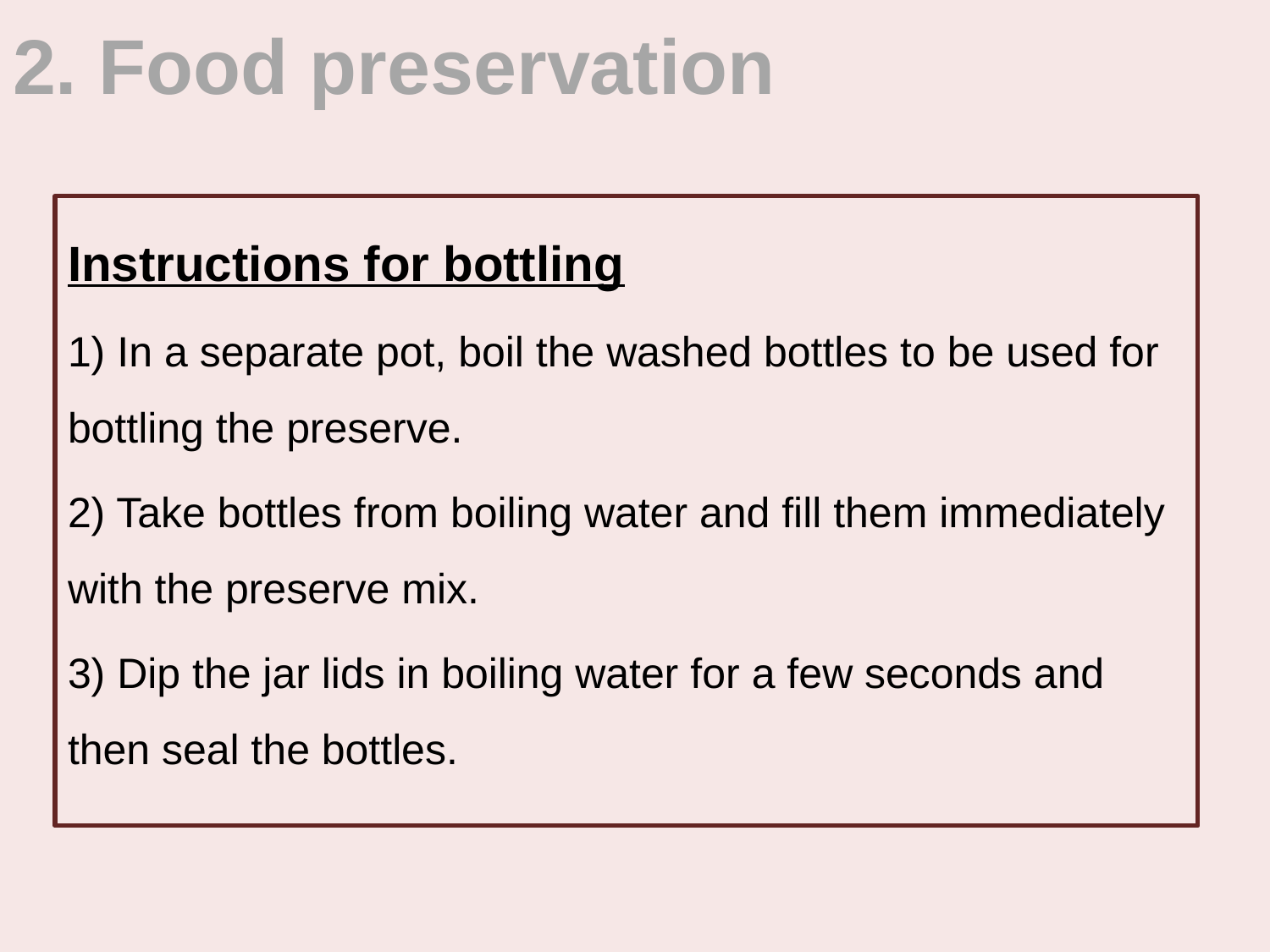

2. Food preservation
Instructions for bottling
1) In a separate pot, boil the washed bottles to be used for bottling the preserve.
2) Take bottles from boiling water and fill them immediately with the preserve mix.
3) Dip the jar lids in boiling water for a few seconds and then seal the bottles.